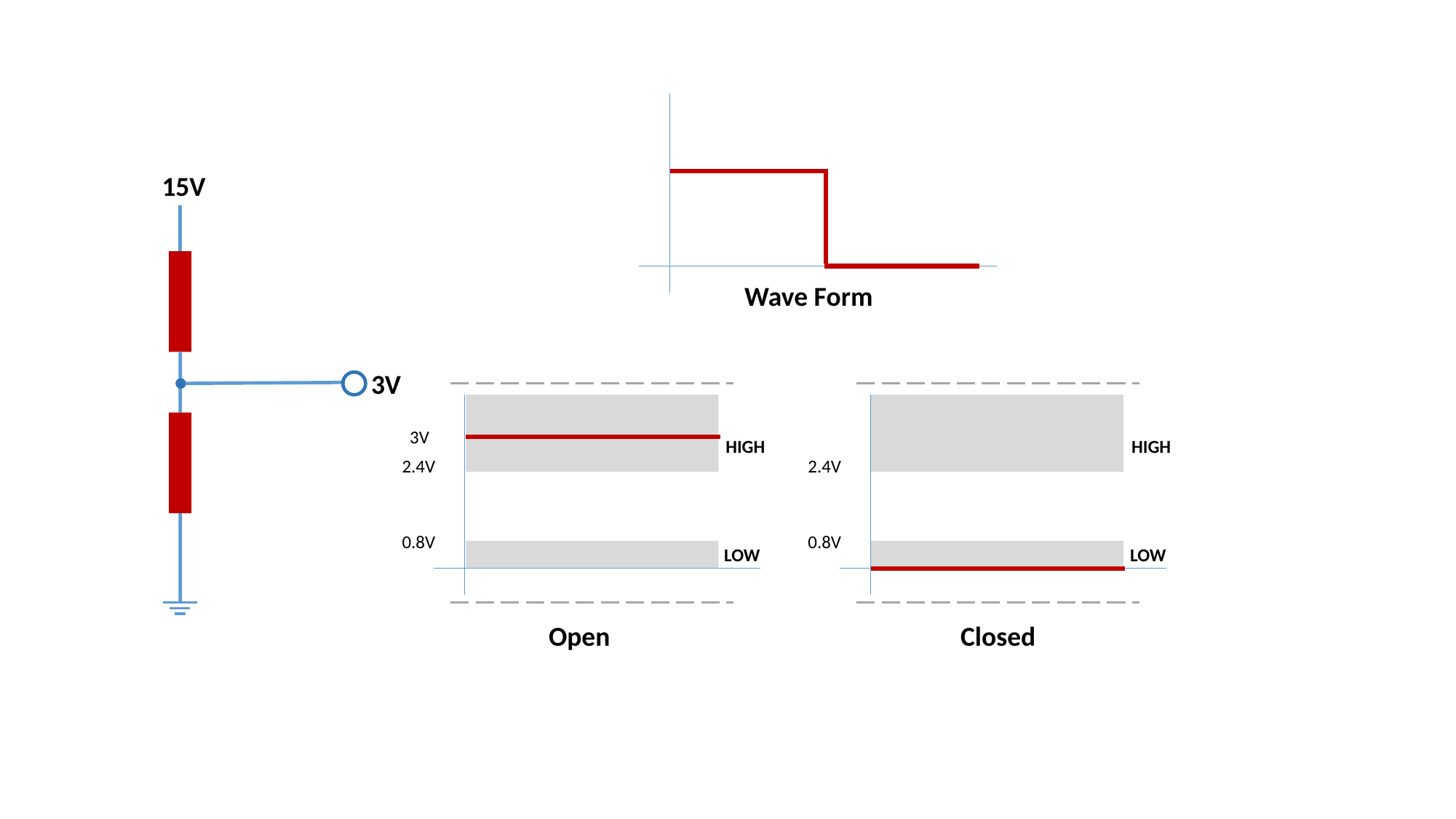

15V

Wave Form
3V

3V
HIGH
HIGH
2.4V
2.4V
0.8V
0.8V
LOW
LOW

Open
Closed